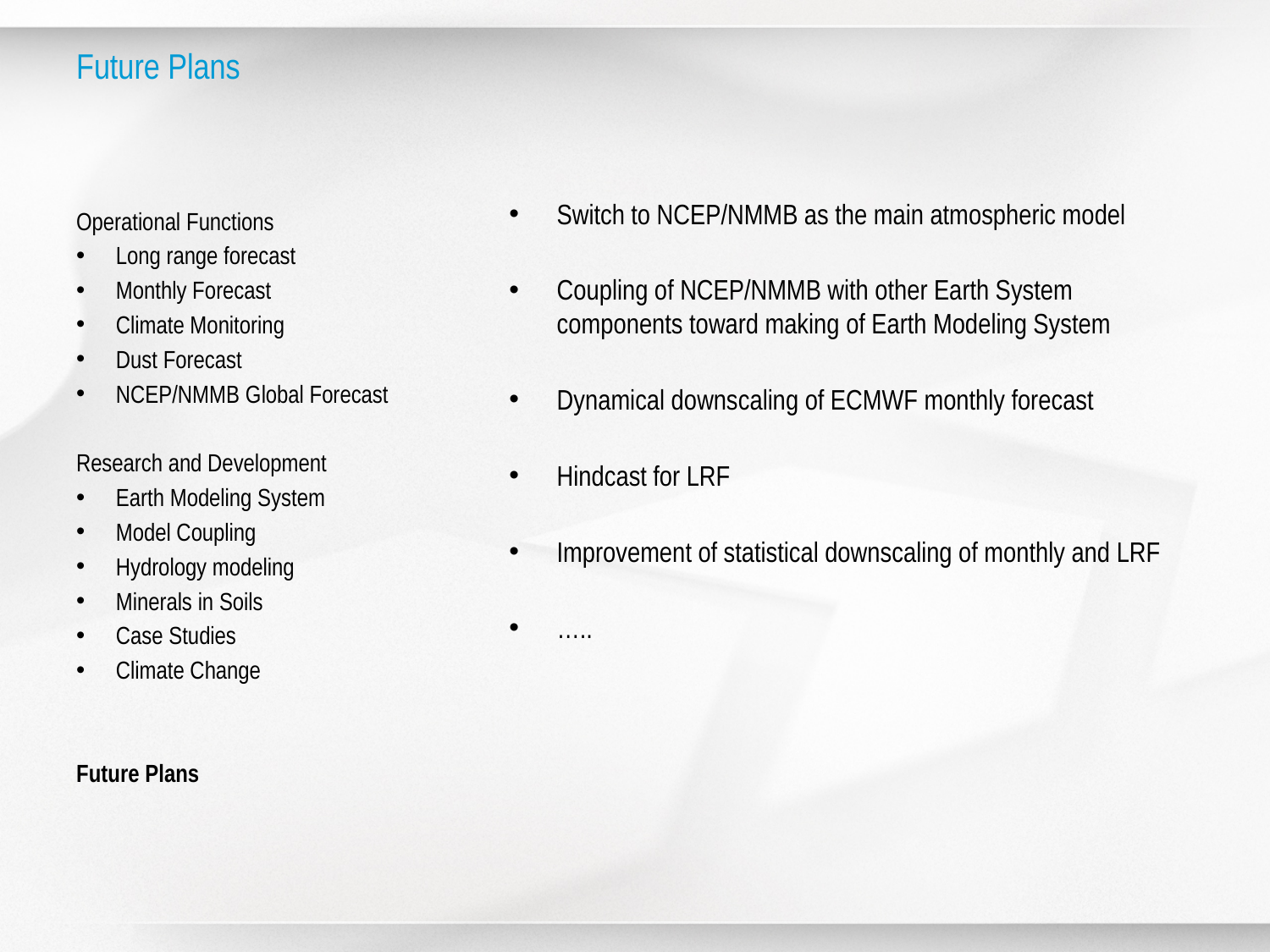

# Future Plans

Switch to NCEP/NMMB as the main atmospheric model
Coupling of NCEP/NMMB with other Earth System components toward making of Earth Modeling System
Dynamical downscaling of ECMWF monthly forecast
Hindcast for LRF
Improvement of statistical downscaling of monthly and LRF
…..

Operational Functions
Long range forecast
Monthly Forecast
Climate Monitoring
Dust Forecast
NCEP/NMMB Global Forecast

Research and Development
Earth Modeling System
Model Coupling
Hydrology modeling
Minerals in Soils
Case Studies
Climate Change

Future Plans